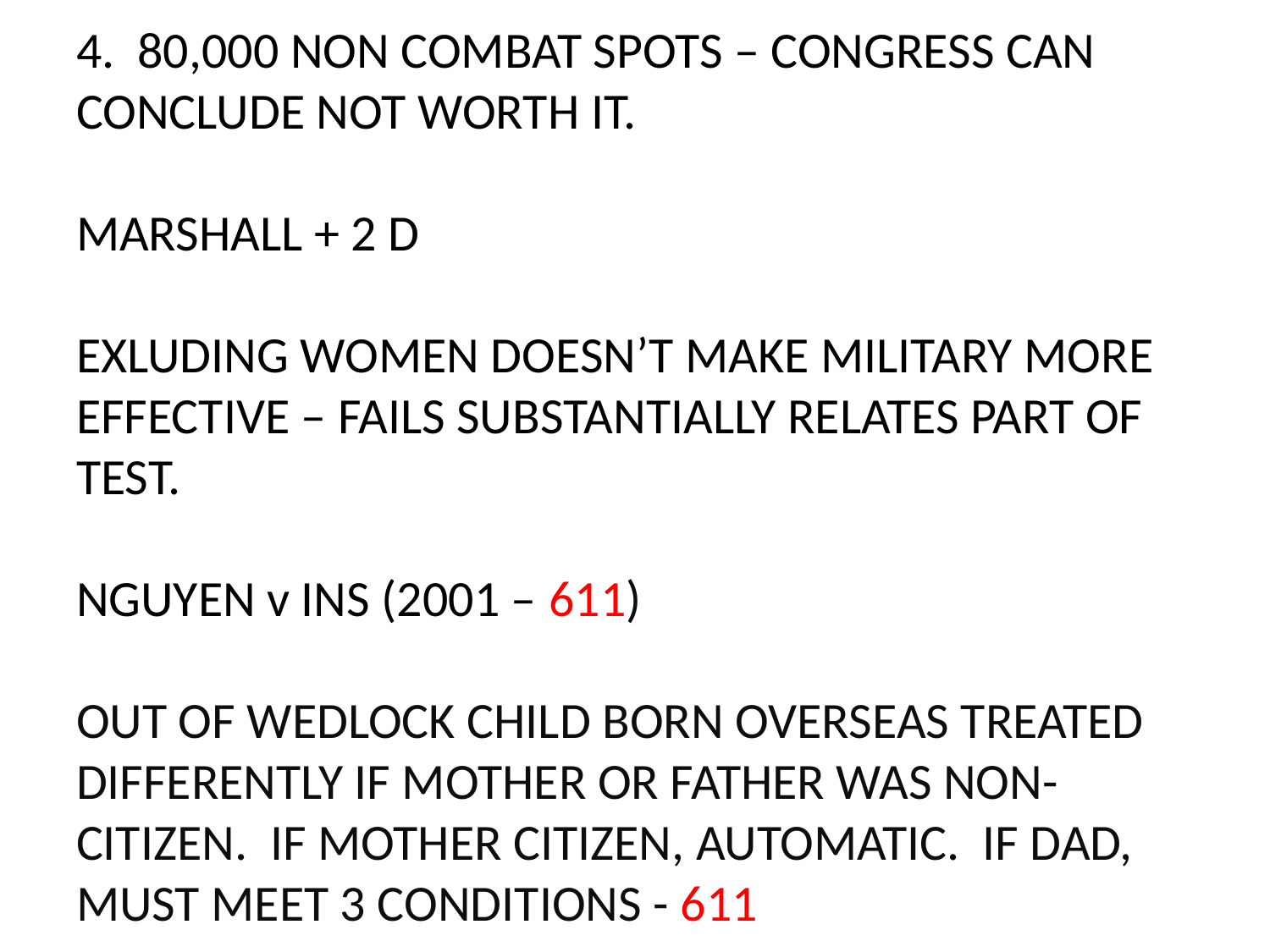

# 4.  80,000 NON COMBAT SPOTS – CONGRESS CAN CONCLUDE NOT WORTH IT. MARSHALL + 2 D EXLUDING WOMEN DOESN’T MAKE MILITARY MORE EFFECTIVE – FAILS SUBSTANTIALLY RELATES PART OF TEST. NGUYEN v INS (2001 – 611) OUT OF WEDLOCK CHILD BORN OVERSEAS TREATED DIFFERENTLY IF MOTHER OR FATHER WAS NON- CITIZEN.  IF MOTHER CITIZEN, AUTOMATIC.  IF DAD, MUST MEET 3 CONDITIONS - 611